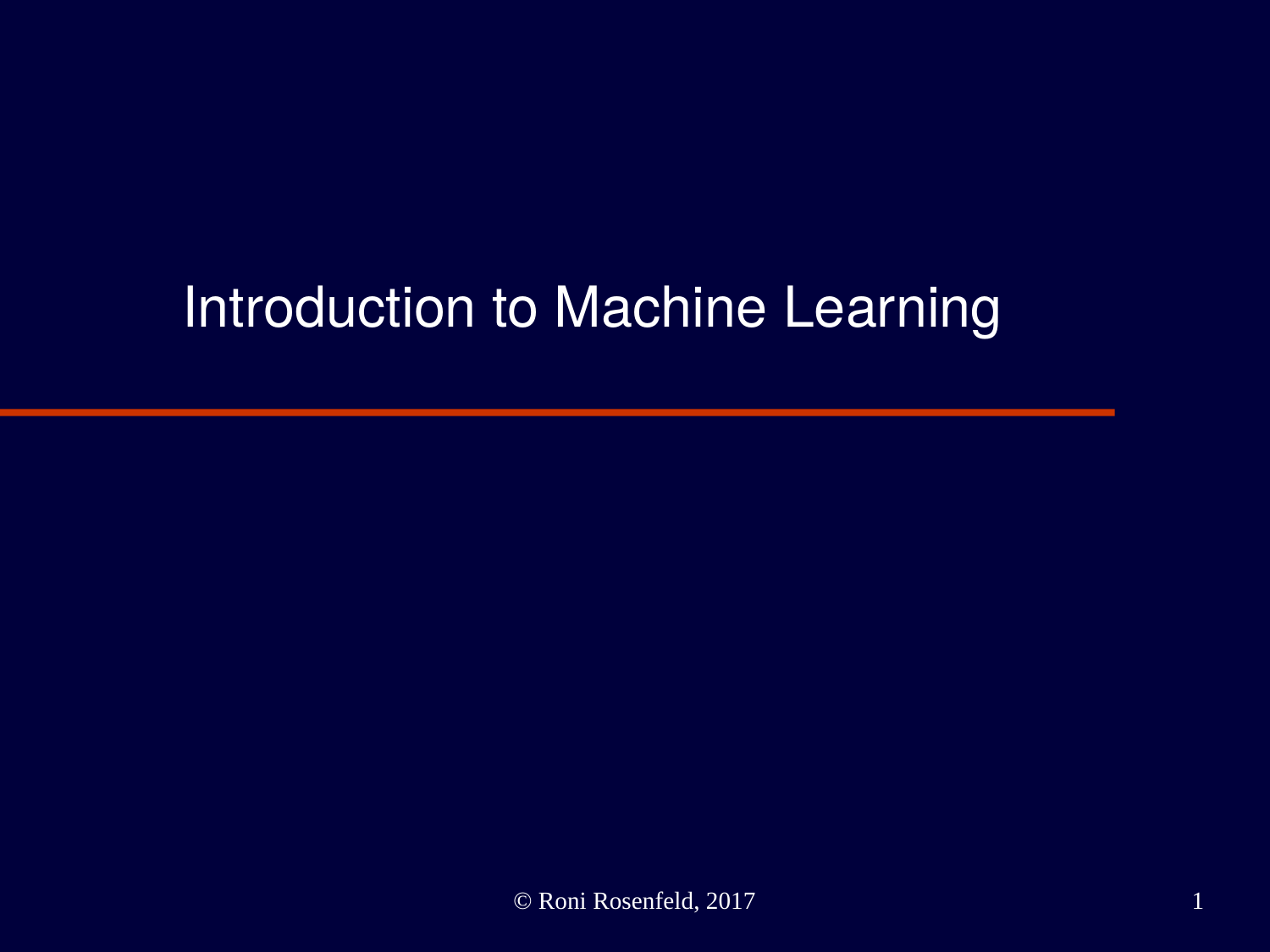

# Introduction to Machine Learning

© Roni Rosenfeld, 2017
1